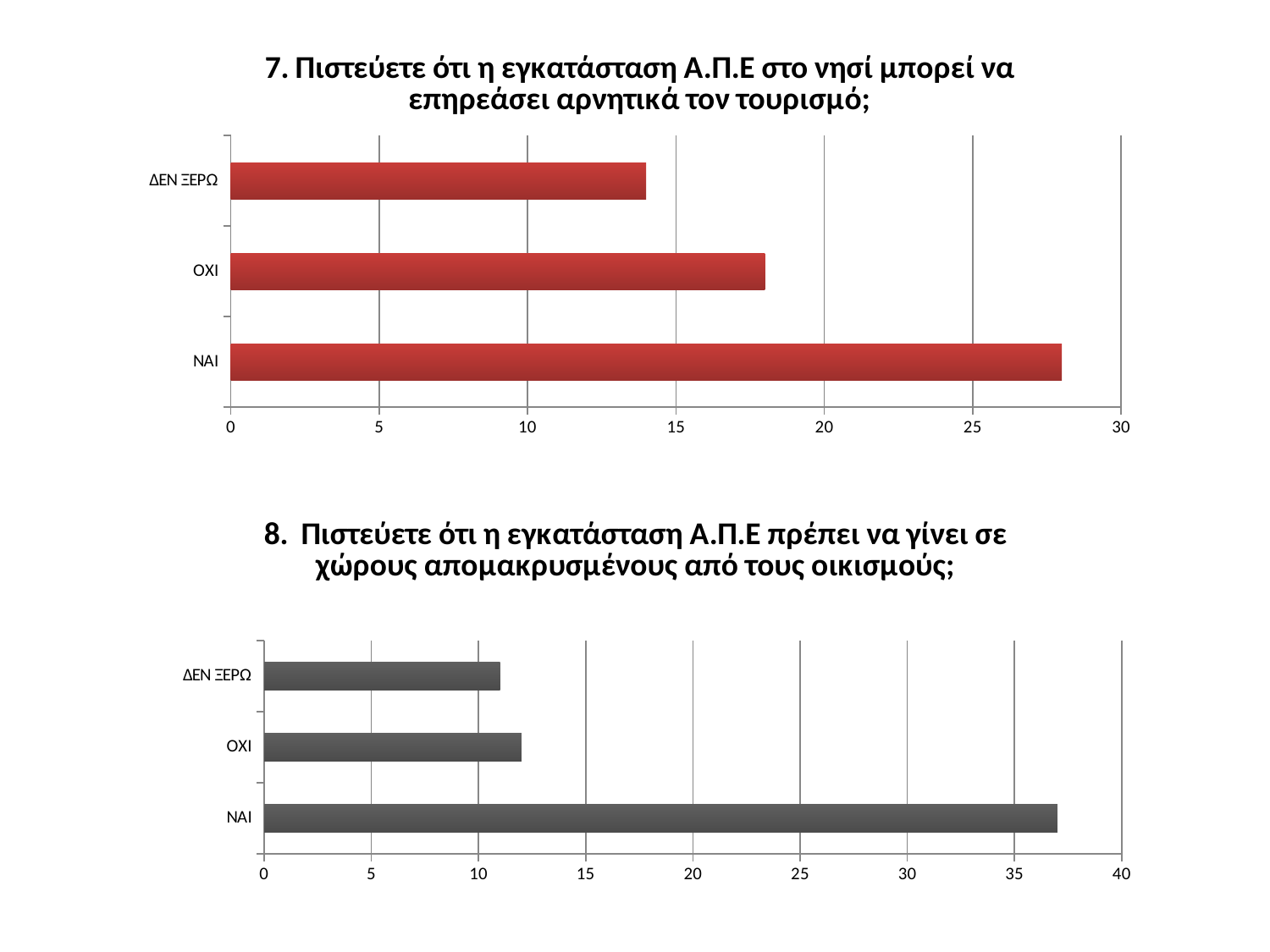

### Chart:

| Category | 7. Πιστεύετε ότι η εγκατάσταση Α.Π.Ε στο νησί μπορεί να επηρεάσει αρνητικά τον τουρισμό; |
|---|---|
| ΝΑΙ | 28.0 |
| ΌΧΙ | 18.0 |
| ΔΕΝ ΞΕΡΩ | 14.0 |

### Chart:

| Category | 8.  Πιστεύετε ότι η εγκατάσταση Α.Π.Ε πρέπει να γίνει σε χώρους απομακρυσμένους από τους οικισμούς; |
|---|---|
| ΝΑΙ | 37.0 |
| ΌΧΙ | 12.0 |
| ΔΕΝ ΞΕΡΩ | 11.0 |